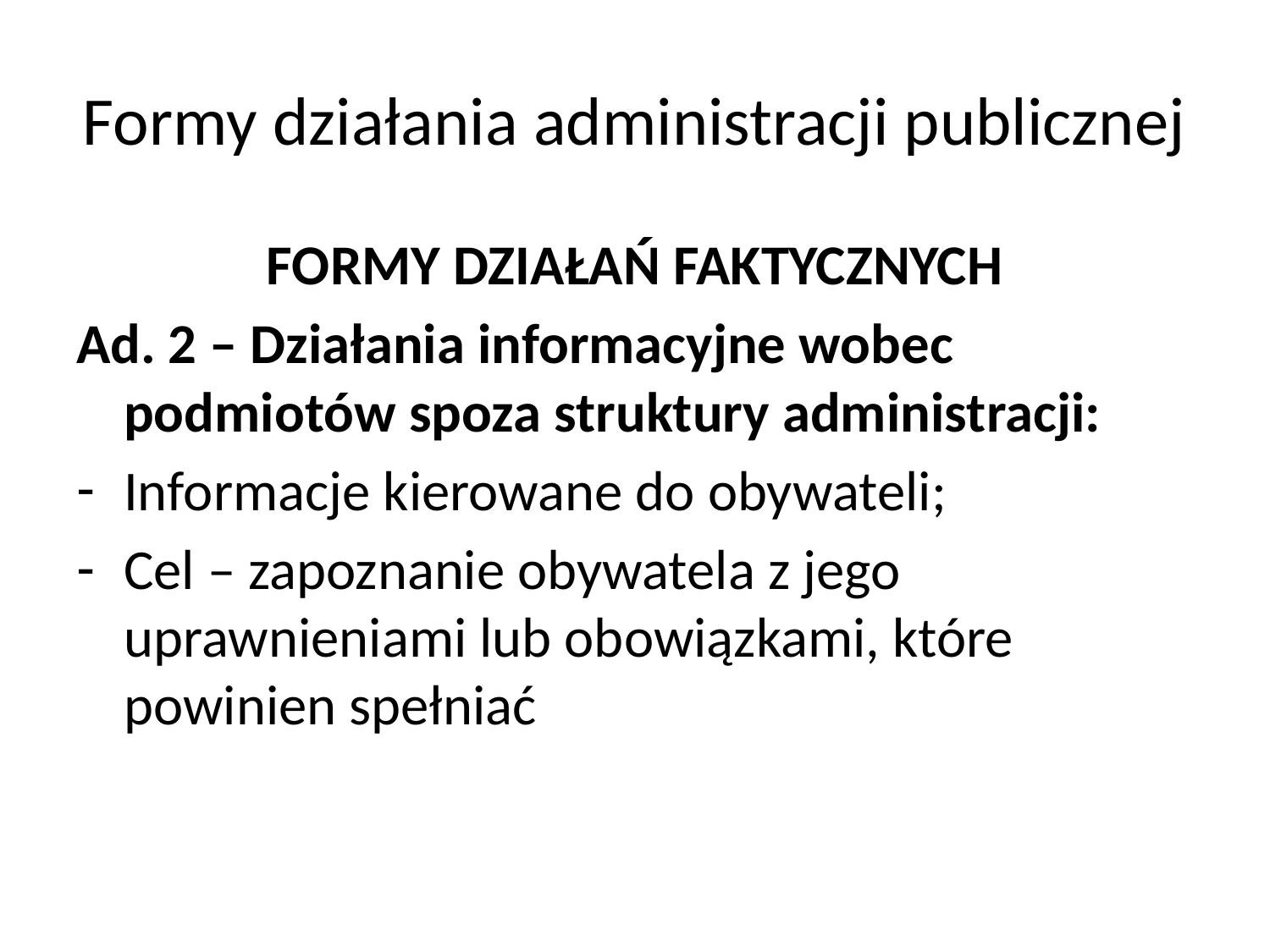

# Formy działania administracji publicznej
FORMY DZIAŁAŃ FAKTYCZNYCH
Ad. 2 – Działania informacyjne wobec podmiotów spoza struktury administracji:
Informacje kierowane do obywateli;
Cel – zapoznanie obywatela z jego uprawnieniami lub obowiązkami, które powinien spełniać